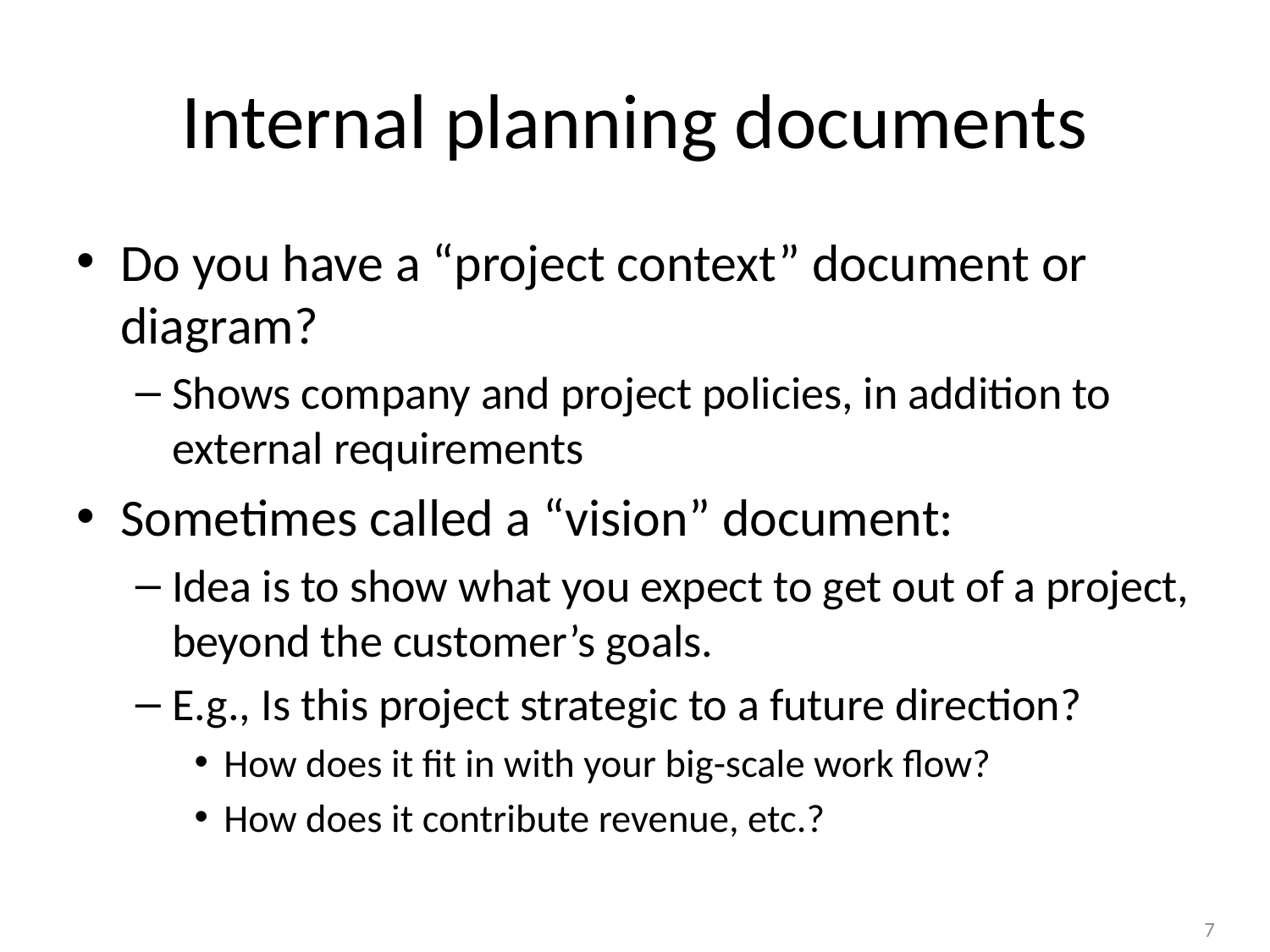

# Internal planning documents
Do you have a “project context” document or diagram?
Shows company and project policies, in addition to external requirements
Sometimes called a “vision” document:
Idea is to show what you expect to get out of a project, beyond the customer’s goals.
E.g., Is this project strategic to a future direction?
How does it fit in with your big-scale work flow?
How does it contribute revenue, etc.?